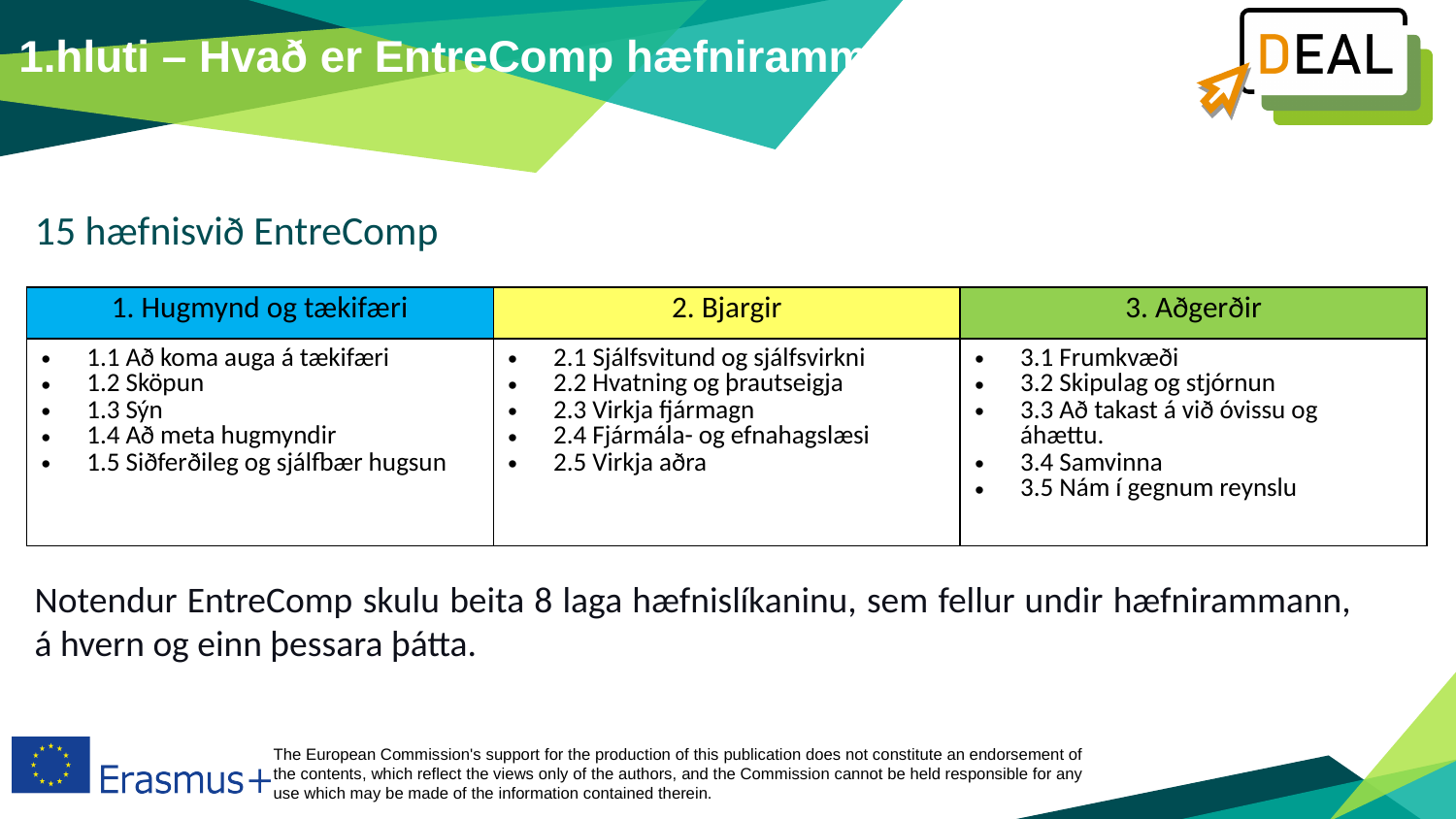

1.hluti – Hvað er EntreComp hæfniramminn?
15 hæfnisvið EntreComp
| 1. Hugmynd og tækifæri | 2. Bjargir | 3. Aðgerðir |
| --- | --- | --- |
| 1.1 Að koma auga á tækifæri 1.2 Sköpun 1.3 Sýn 1.4 Að meta hugmyndir 1.5 Siðferðileg og sjálfbær hugsun | 2.1 Sjálfsvitund og sjálfsvirkni 2.2 Hvatning og þrautseigja 2.3 Virkja fjármagn 2.4 Fjármála- og efnahagslæsi 2.5 Virkja aðra | 3.1 Frumkvæði 3.2 Skipulag og stjórnun 3.3 Að takast á við óvissu og áhættu.  3.4 Samvinna 3.5 Nám í gegnum reynslu |
Notendur EntreComp skulu beita 8 laga hæfnislíkaninu, sem fellur undir hæfnirammann, á hvern og einn þessara þátta.